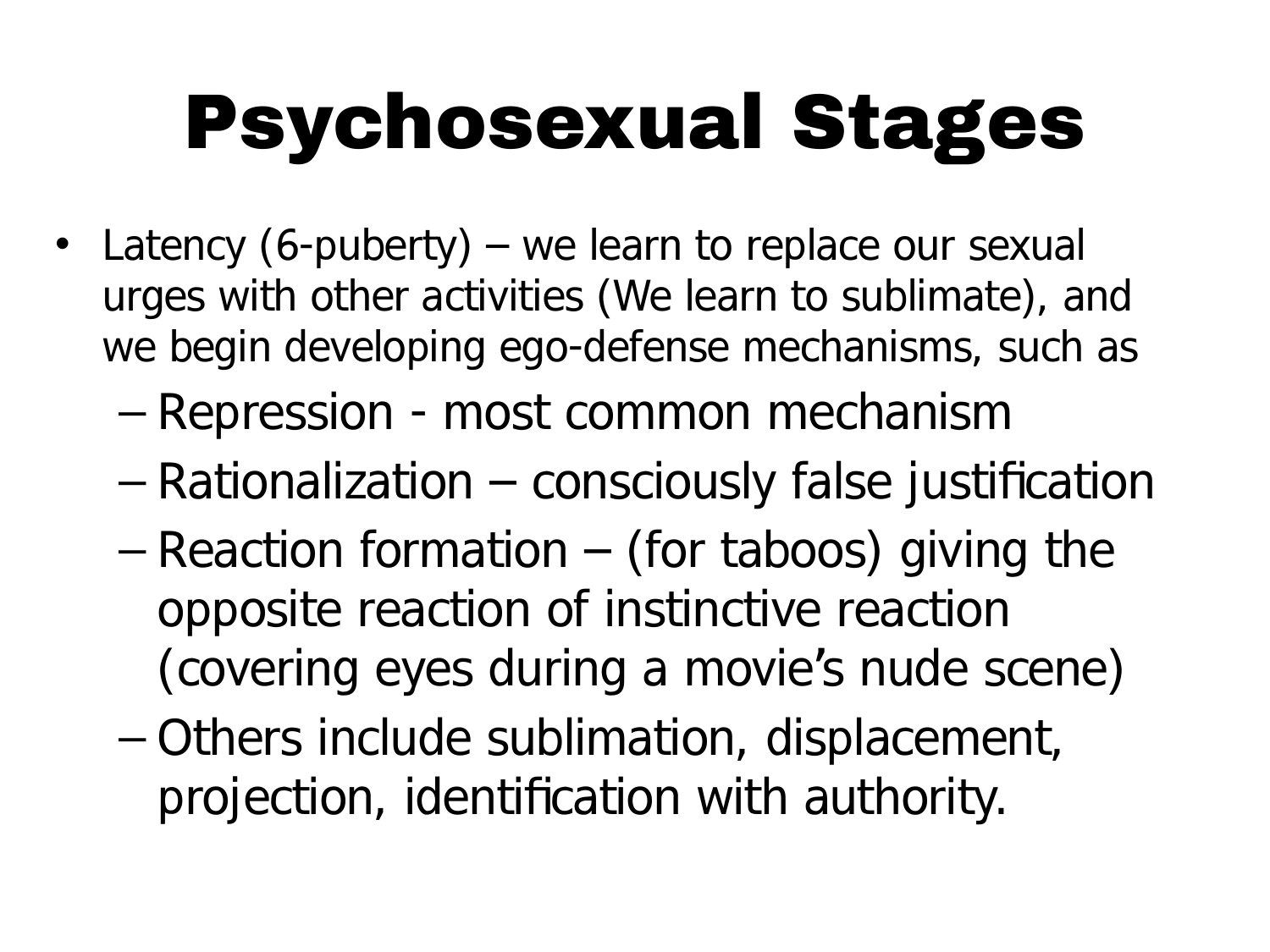

# Psychosexual Stages
Latency (6-puberty) – we learn to replace our sexual urges with other activities (We learn to sublimate), and  we begin developing ego-defense mechanisms, such as
Repression - most common mechanism
Rationalization – consciously false justification
Reaction formation – (for taboos) giving the opposite reaction of instinctive reaction (covering eyes during a movie’s nude scene)
Others include sublimation, displacement, projection, identification with authority.